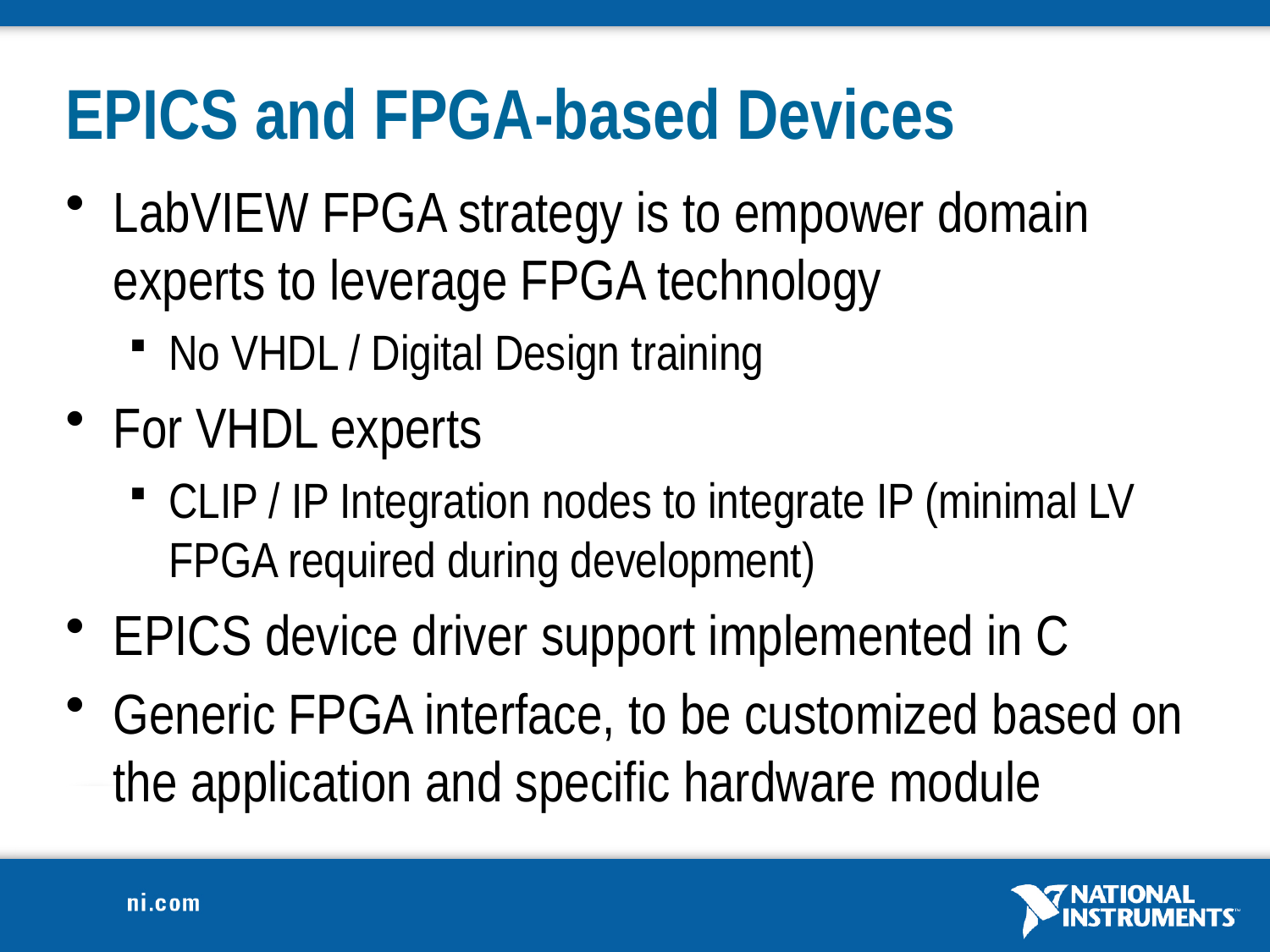

# EPICS and FPGA-based Devices
LabVIEW FPGA strategy is to empower domain experts to leverage FPGA technology
No VHDL / Digital Design training
For VHDL experts
CLIP / IP Integration nodes to integrate IP (minimal LV FPGA required during development)
EPICS device driver support implemented in C
Generic FPGA interface, to be customized based on the application and specific hardware module